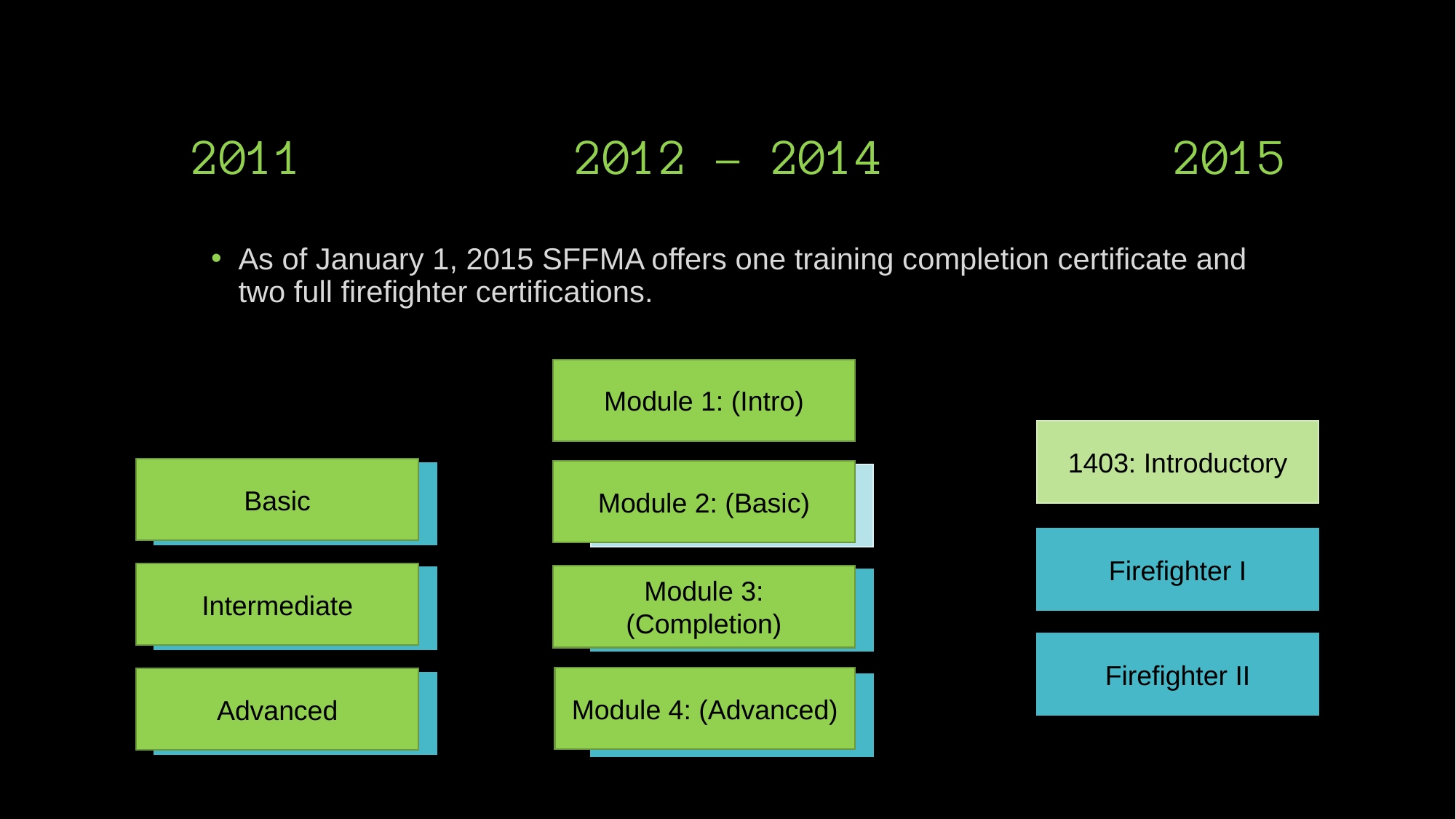

# 2011		  2012 – 2014			2015
As of January 1, 2015 SFFMA offers one training completion certificate and two full firefighter certifications.
Module 1: (Intro)
1403: Introductory
Basic
Module 2: (Basic)
Basic
Accredited
Basic
Accredited
Firefighter I
Intermediate
Module 3: (Completion)
Intermediate
Accredited
Firefighter I
Firefighter II
Module 4: (Advanced)
Advanced
Advanced
Accredited
Firefighter II